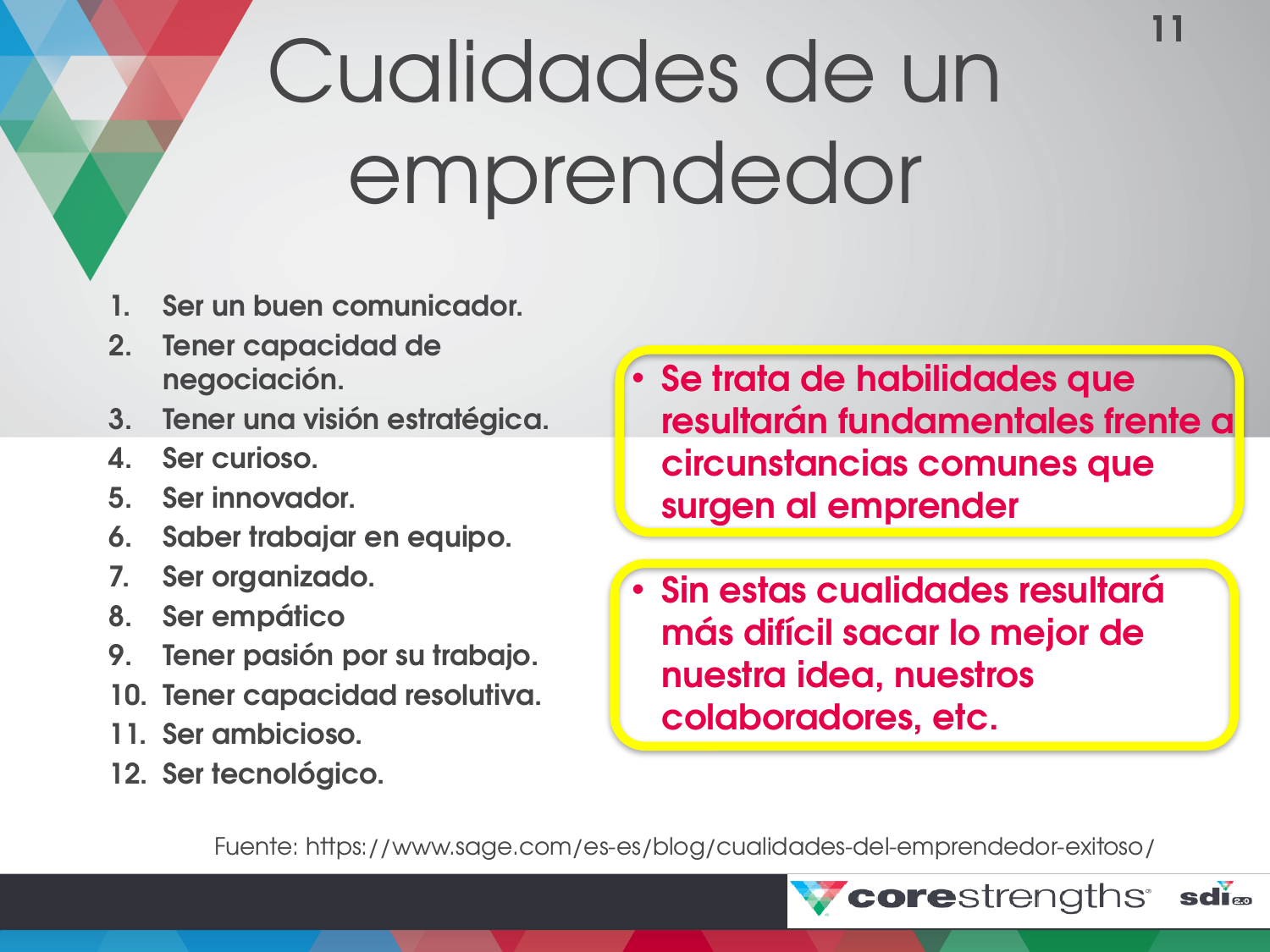

# Cualidades de un emprendedor
Ser un buen comunicador.
Tener capacidad de negociación.
Tener una visión estratégica.
Ser curioso.
Ser innovador.
Saber trabajar en equipo.
Ser organizado.
Ser empático
Tener pasión por su trabajo.
Tener capacidad resolutiva.
Ser ambicioso.
Ser tecnológico.

Se trata de habilidades que resultarán fundamentales frente a circunstancias comunes que surgen al emprender

Sin estas cualidades resultará más difícil sacar lo mejor de nuestra idea, nuestros colaboradores, etc.

Fuente: https://www.sage.com/es-es/blog/cualidades-del-emprendedor-exitoso/